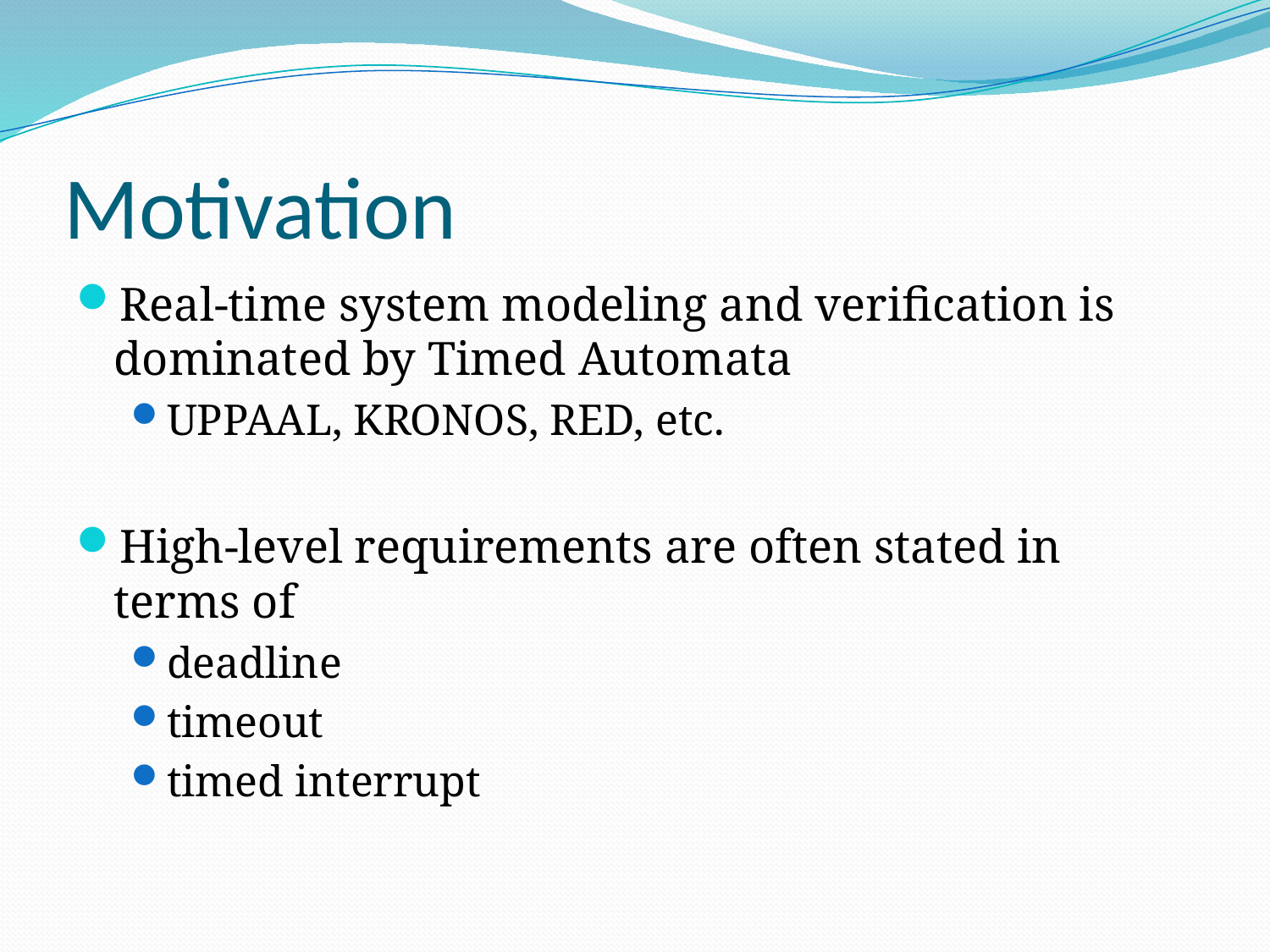

# Motivation
Real-time system modeling and verification is dominated by Timed Automata
UPPAAL, KRONOS, RED, etc.

High-level requirements are often stated in terms of
deadline
timeout
timed interrupt